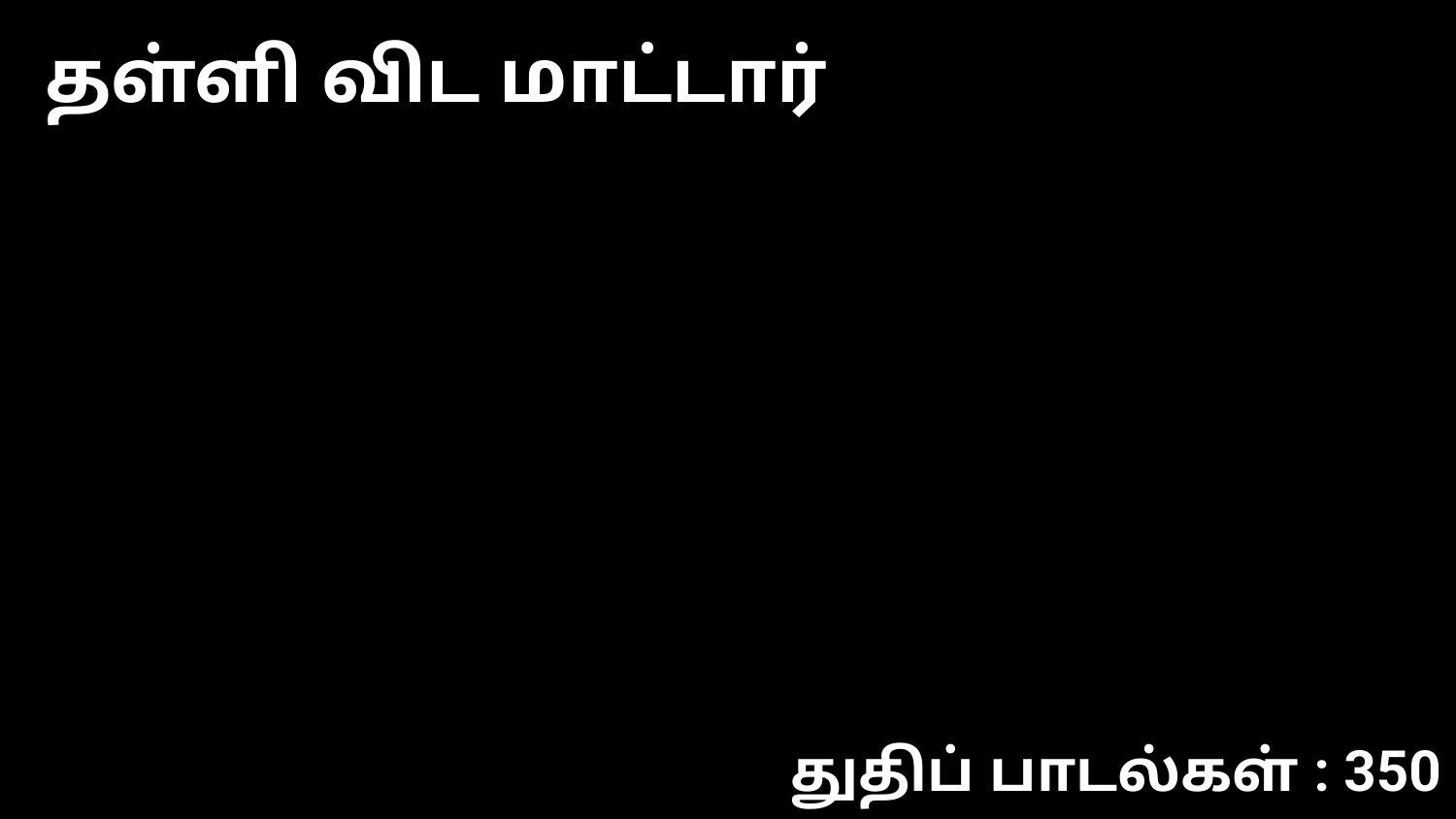

தள்ளி விட மாட்டார்
துதிப் பாடல்கள் : 350